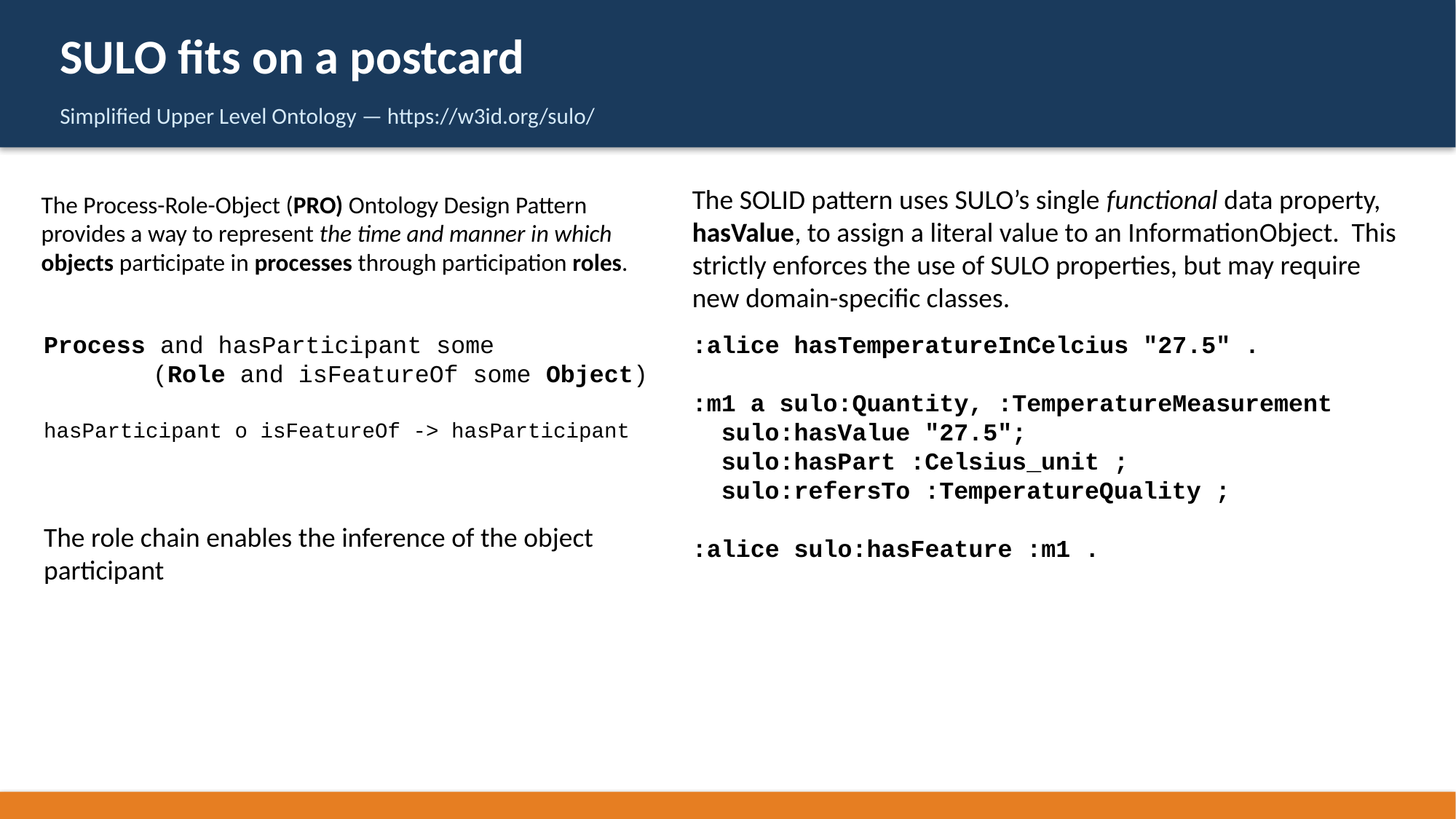

SULO fits on a postcard
Simplified Upper Level Ontology — https://w3id.org/sulo/
The SOLID pattern uses SULO’s single functional data property, hasValue, to assign a literal value to an InformationObject.  This strictly enforces the use of SULO properties, but may require new domain-specific classes.
The Process-Role-Object (PRO) Ontology Design Pattern provides a way to represent the time and manner in which objects participate in processes through participation roles.
Process and hasParticipant some
	(Role and isFeatureOf some Object)

hasParticipant o isFeatureOf -> hasParticipant
:alice hasTemperatureInCelcius "27.5" .

:m1 a sulo:Quantity, :TemperatureMeasurement
  sulo:hasValue "27.5";
  sulo:hasPart :Celsius_unit ;
  sulo:refersTo :TemperatureQuality ;

:alice sulo:hasFeature :m1 .

The role chain enables the inference of the object participant